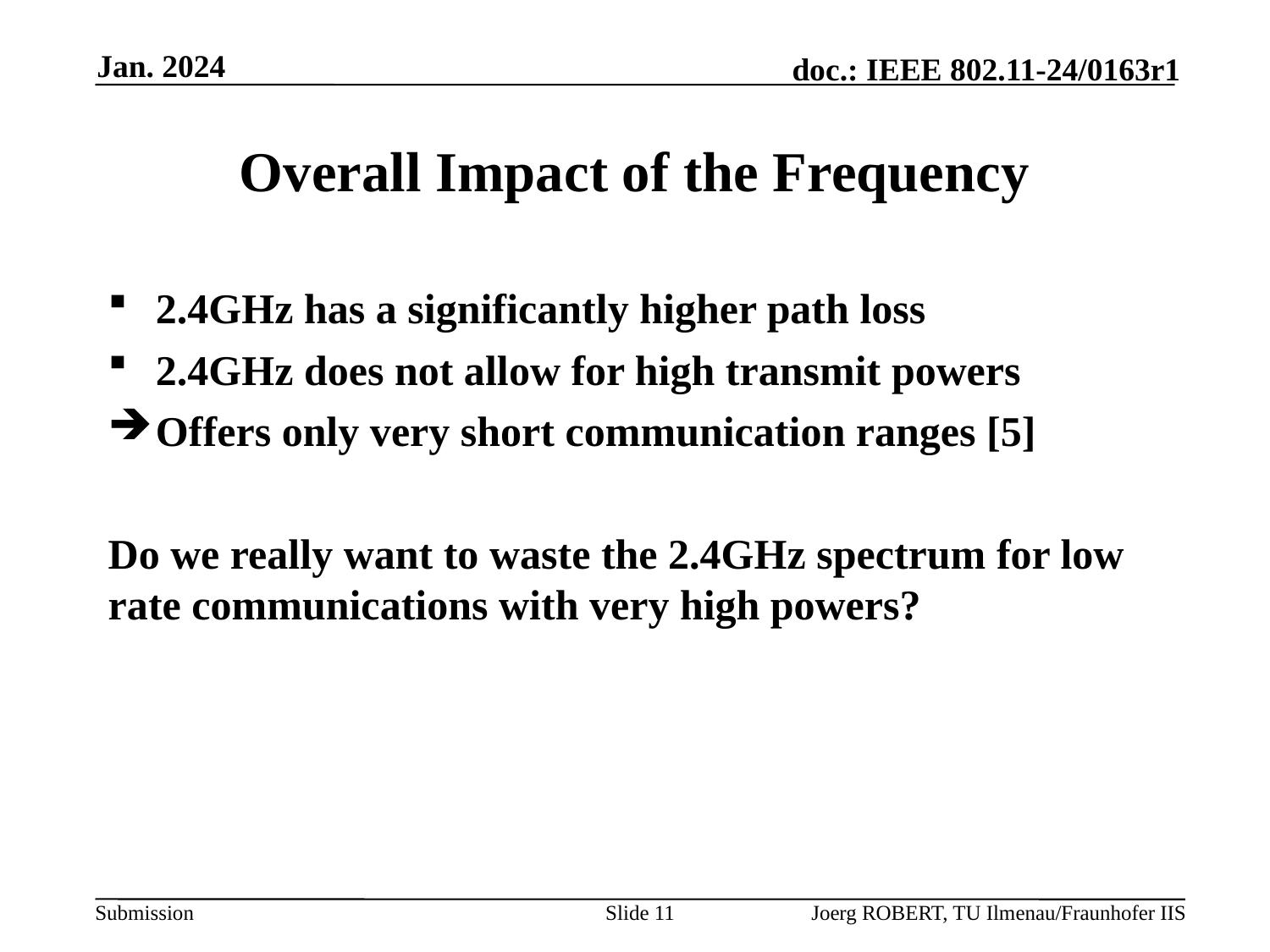

Jan. 2024
# Overall Impact of the Frequency
2.4GHz has a significantly higher path loss
2.4GHz does not allow for high transmit powers
Offers only very short communication ranges [5]

Do we really want to waste the 2.4GHz spectrum for low rate communications with very high powers?
Slide 11
Joerg ROBERT, TU Ilmenau/Fraunhofer IIS